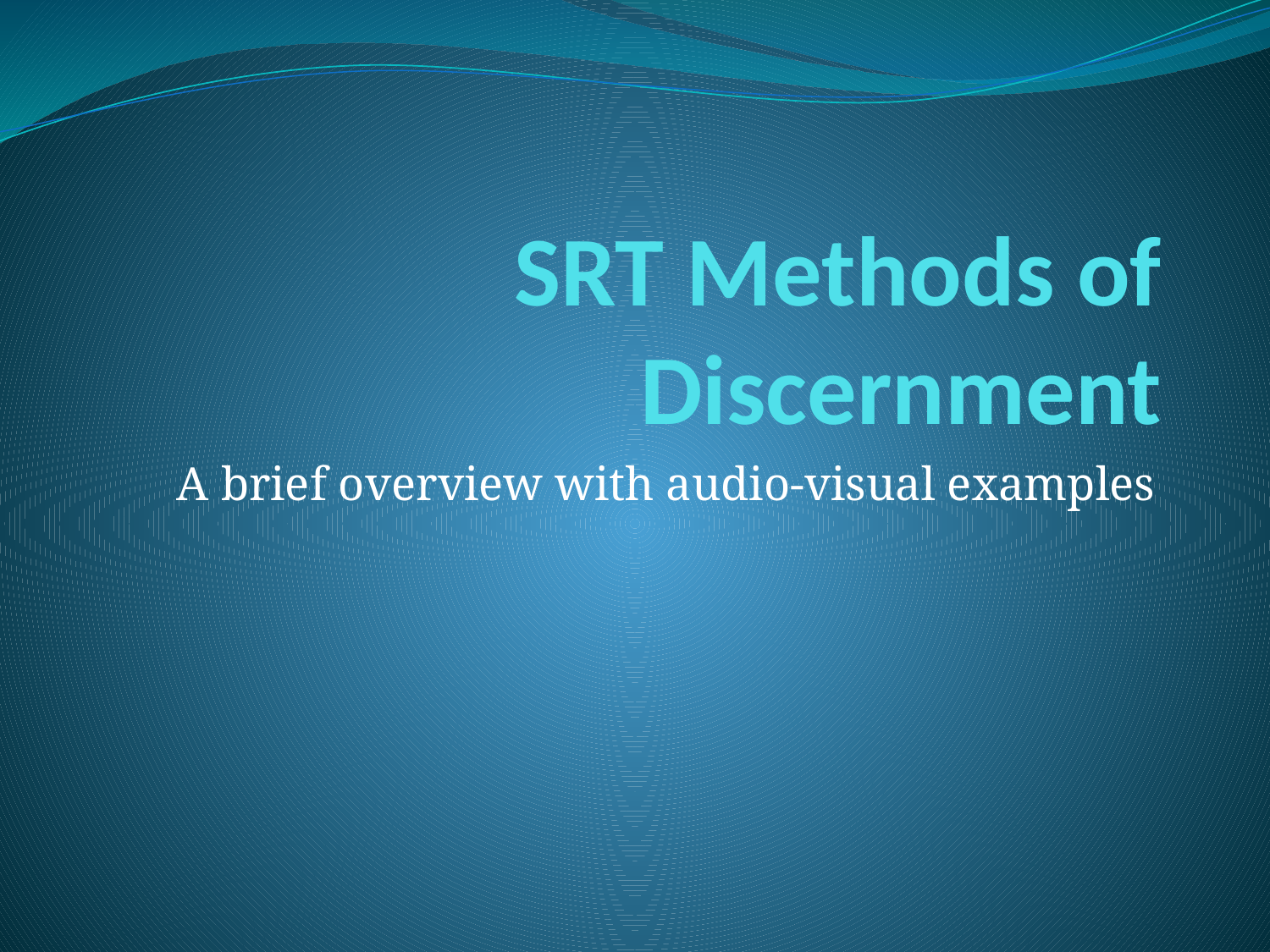

# SRT Methods of Discernment
A brief overview with audio-visual examples